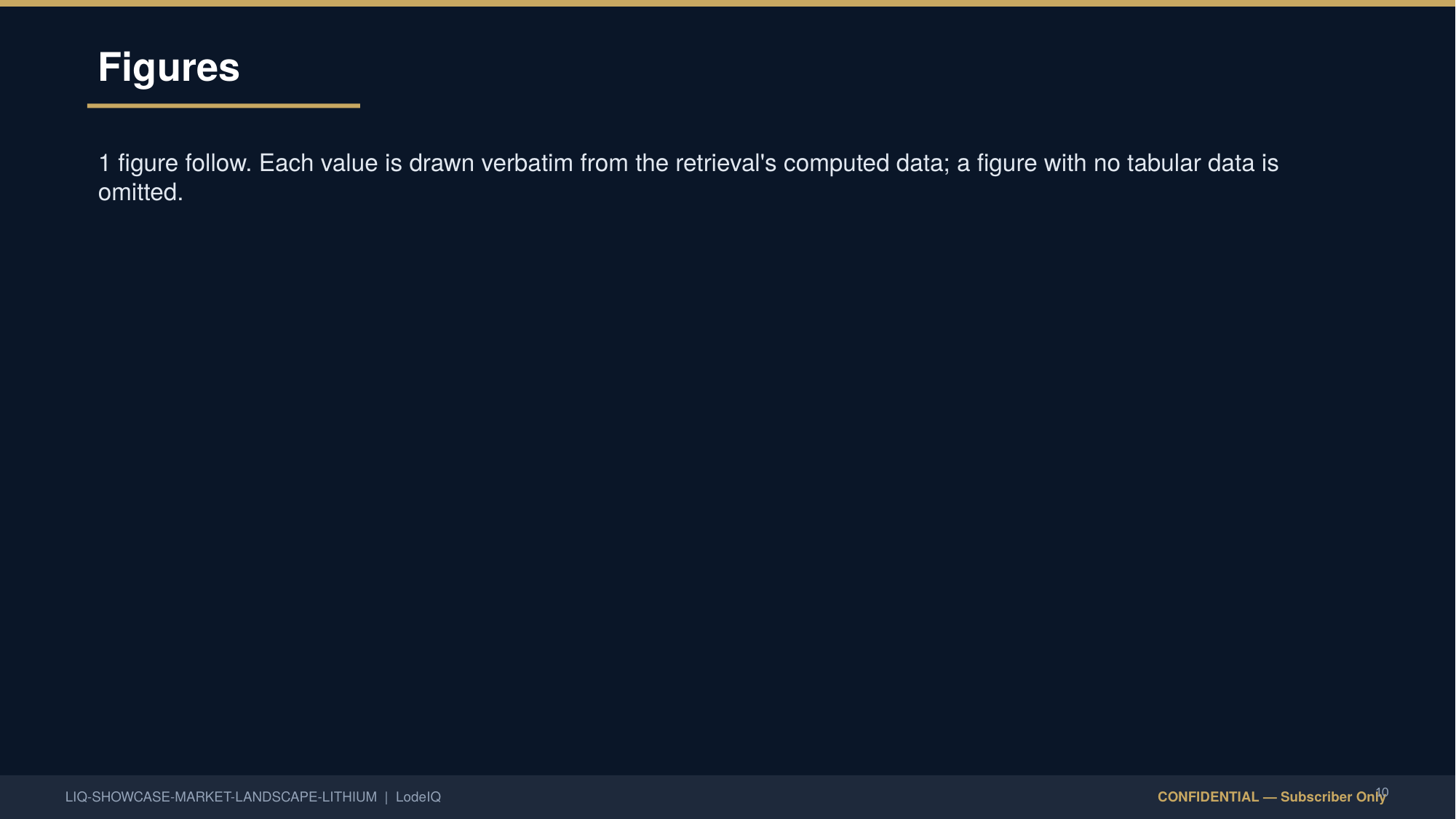

Figures

1 figure follow. Each value is drawn verbatim from the retrieval's computed data; a figure with no tabular data is omitted.
10